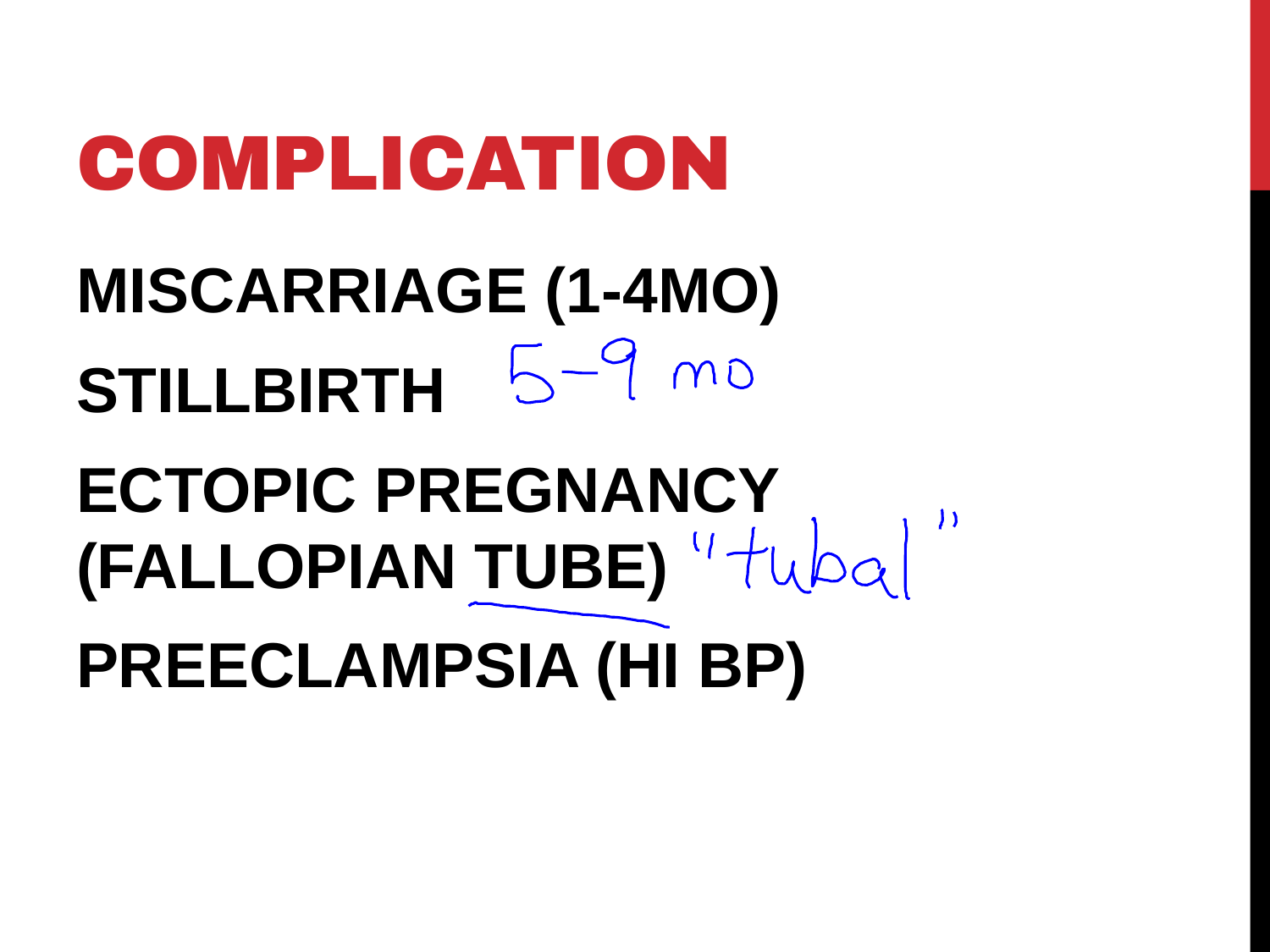

# COMPLICATION
MISCARRIAGE (1-4MO)
STILLBIRTH
ECTOPIC PREGNANCY (FALLOPIAN TUBE)
PREECLAMPSIA (HI BP)